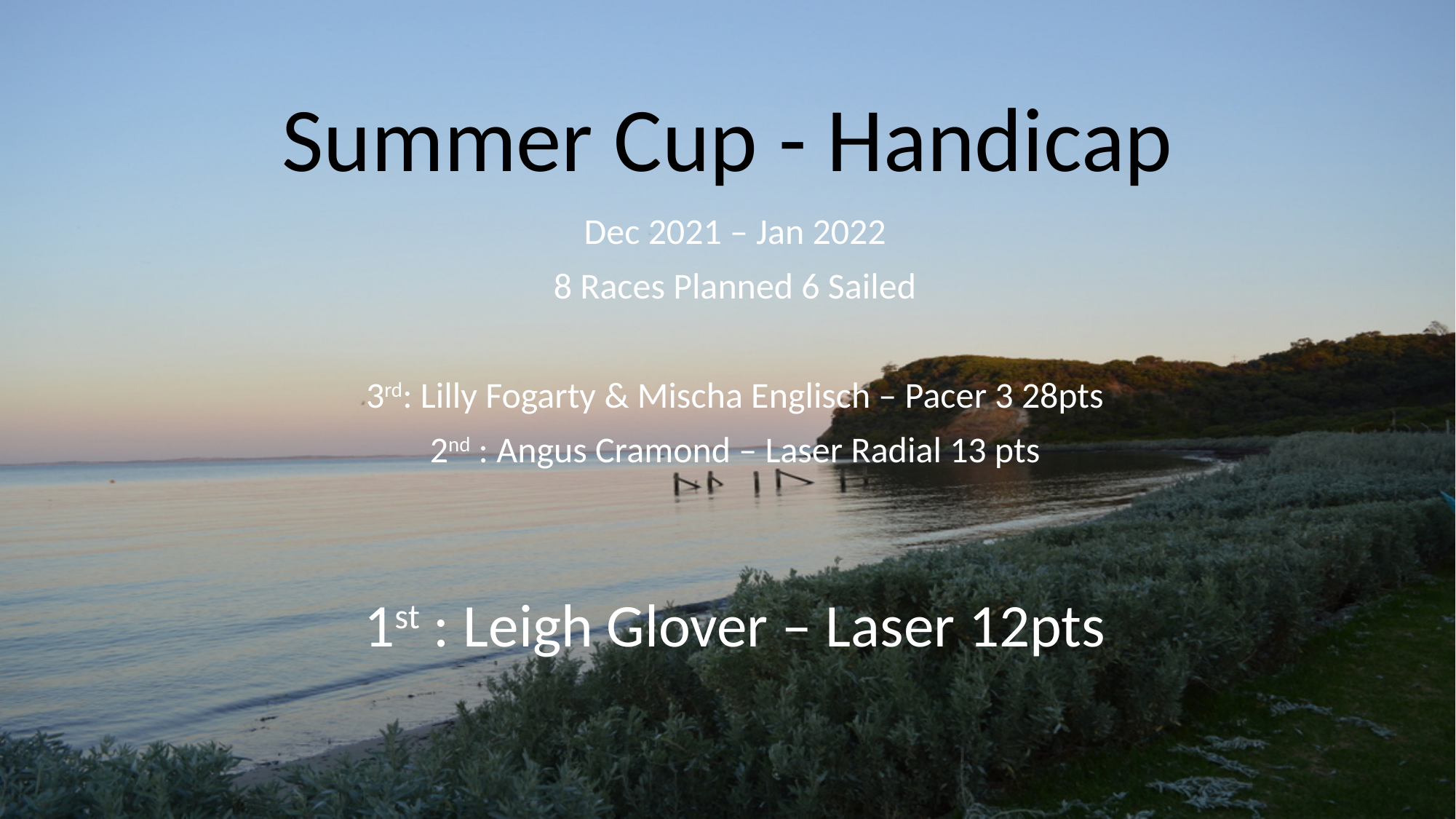

# Summer Cup - Handicap
Dec 2021 – Jan 2022
8 Races Planned 6 Sailed

3rd: Lilly Fogarty & Mischa Englisch – Pacer 3 28pts
2nd : Angus Cramond – Laser Radial 13 pts

1st : Leigh Glover – Laser 12pts